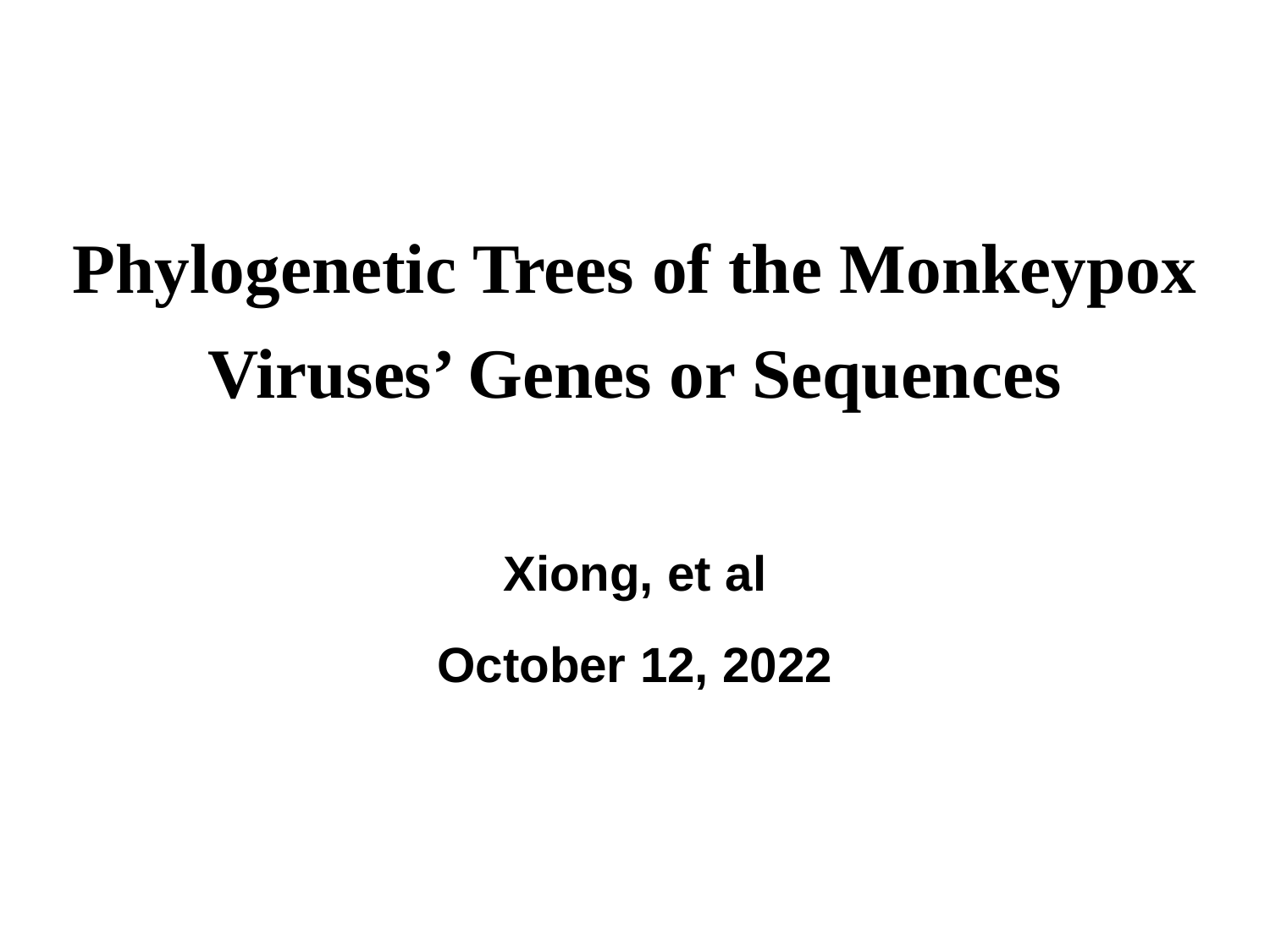

# Phylogenetic Trees of the Monkeypox Viruses’ Genes or Sequences
Xiong, et al
October 12, 2022